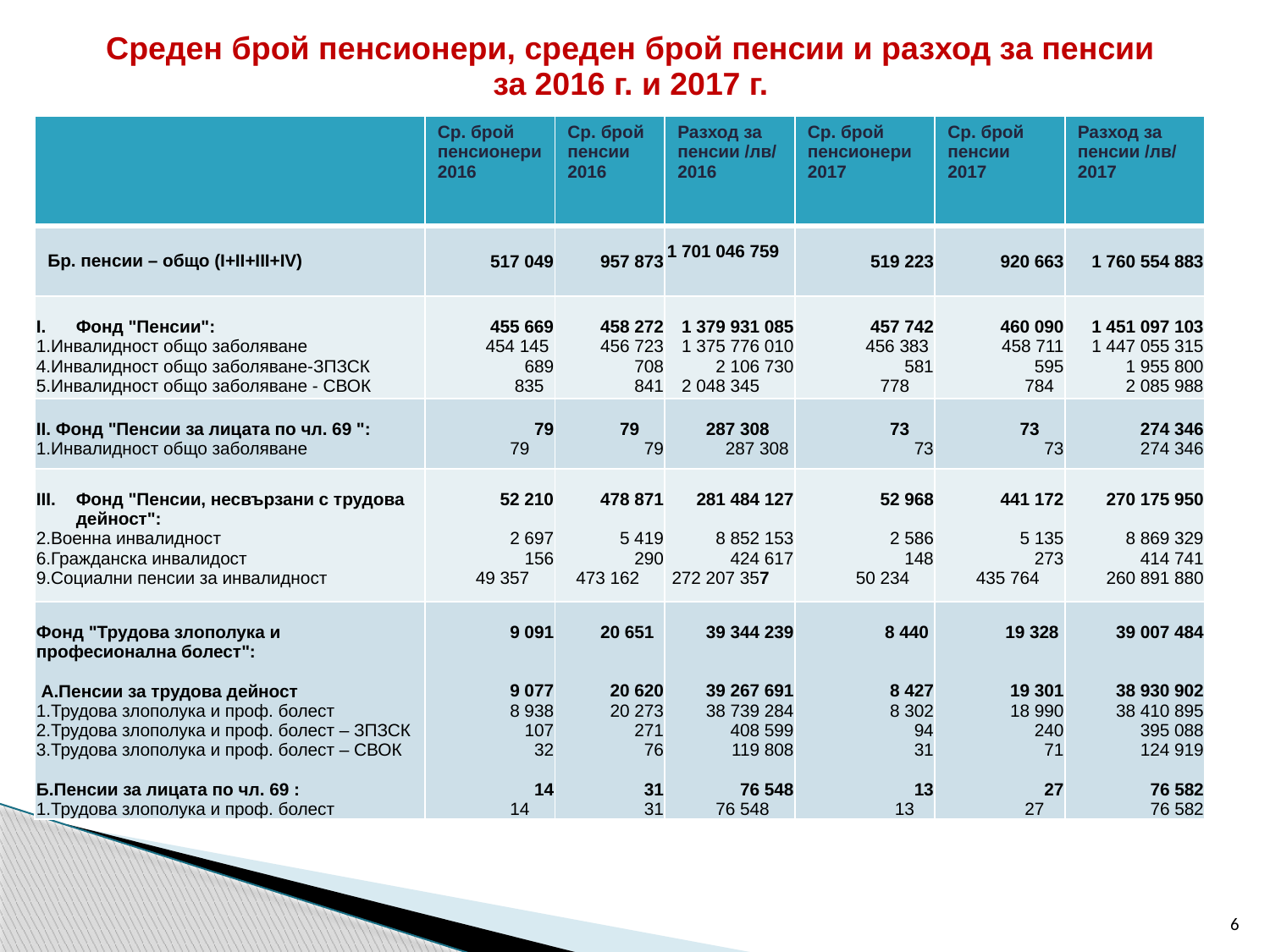

# Среден брой пенсионери, среден брой пенсии и разход за пенсии за 2016 г. и 2017 г.
|  | Ср. брой пенсионери 2016 | Ср. брой пенсии 2016 | Разход за пенсии /лв/ 2016 | Ср. брой пенсионери 2017 | Ср. брой пенсии 2017 | Разход за пенсии /лв/ 2017 |
| --- | --- | --- | --- | --- | --- | --- |
| Бр. пенсии – общо (І+ІІ+ІІІ+IV) | 517 049 | 957 873 | 1 701 046 759 | 519 223 | 920 663 | 1 760 554 883 |
| Фонд "Пенсии": 1.Инвалидност общо заболяване 4.Инвалидност общо заболяване-ЗПЗСК 5.Инвалидност общо заболяване - СВОК | 455 669 454 145 689 835 | 458 272 456 723 708 841 | 1 379 931 085 1 375 776 010 2 106 730 2 048 345 | 457 742 456 383 581 778 | 460 090 458 711 595 784 | 1 451 097 103 1 447 055 315 1 955 800 2 085 988 |
| II. Фонд "Пенсии за лицата по чл. 69 ": 1.Инвалидност общо заболяване | 79 79 | 79 79 | 287 308 287 308 | 73 73 | 73 73 | 274 346 274 346 |
| Фонд "Пенсии, несвързани с трудова дейност": 2.Военна инвалидност 6.Гражданска инвалидост 9.Социални пенсии за инвалидност | 52 210 2 697 156 49 357 | 478 871 5 419 290 473 162 | 281 484 127 8 852 153 424 617 272 207 357 | 52 968 2 586 148 50 234 | 441 172 5 135 273 435 764 | 270 175 950 8 869 329 414 741 260 891 880 |
| Фонд "Трудова злополука и професионална болест": А.Пенсии за трудова дейност 1.Трудова злополука и проф. болест 2.Трудова злополука и проф. болест – ЗПЗСК 3.Трудова злополука и проф. болест – СВОК Б.Пенсии за лицата по чл. 69 : 1.Трудова злополука и проф. болест | 9 091 9 077 8 938 107 32 14 14 | 20 651 20 620 20 273 271 76 31 31 | 39 344 239 39 267 691 38 739 284 408 599 119 808 76 548 76 548 | 8 440 8 427 8 302 94 31 13 13 | 19 328 19 301 18 990 240 71 27 27 | 39 007 484 38 930 902 38 410 895 395 088 124 919 76 582 76 582 |
6